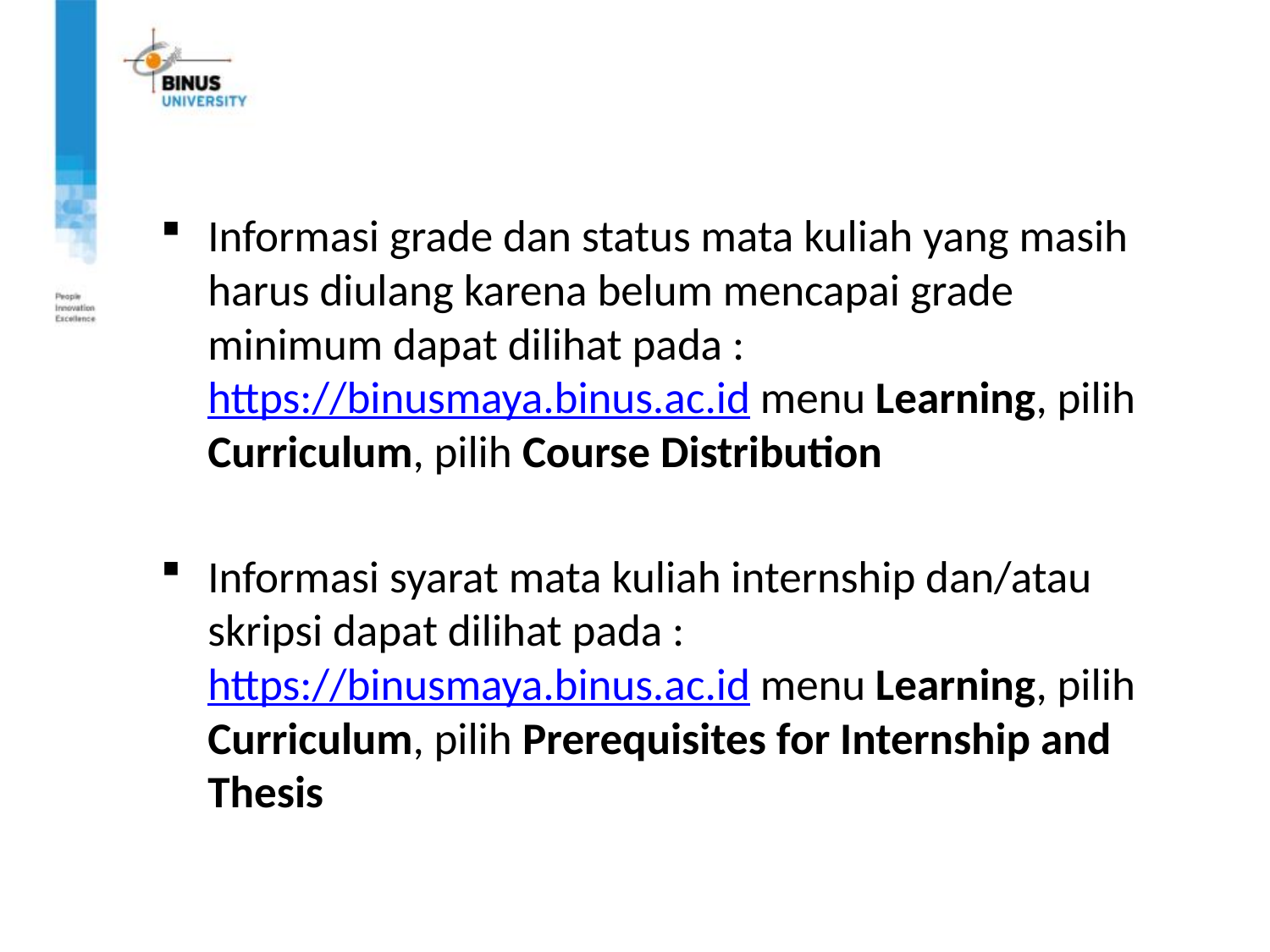

Informasi grade dan status mata kuliah yang masih harus diulang karena belum mencapai grade minimum dapat dilihat pada : https://binusmaya.binus.ac.id menu Learning, pilih Curriculum, pilih Course Distribution

Informasi syarat mata kuliah internship dan/atau skripsi dapat dilihat pada : https://binusmaya.binus.ac.id menu Learning, pilih Curriculum, pilih Prerequisites for Internship and Thesis